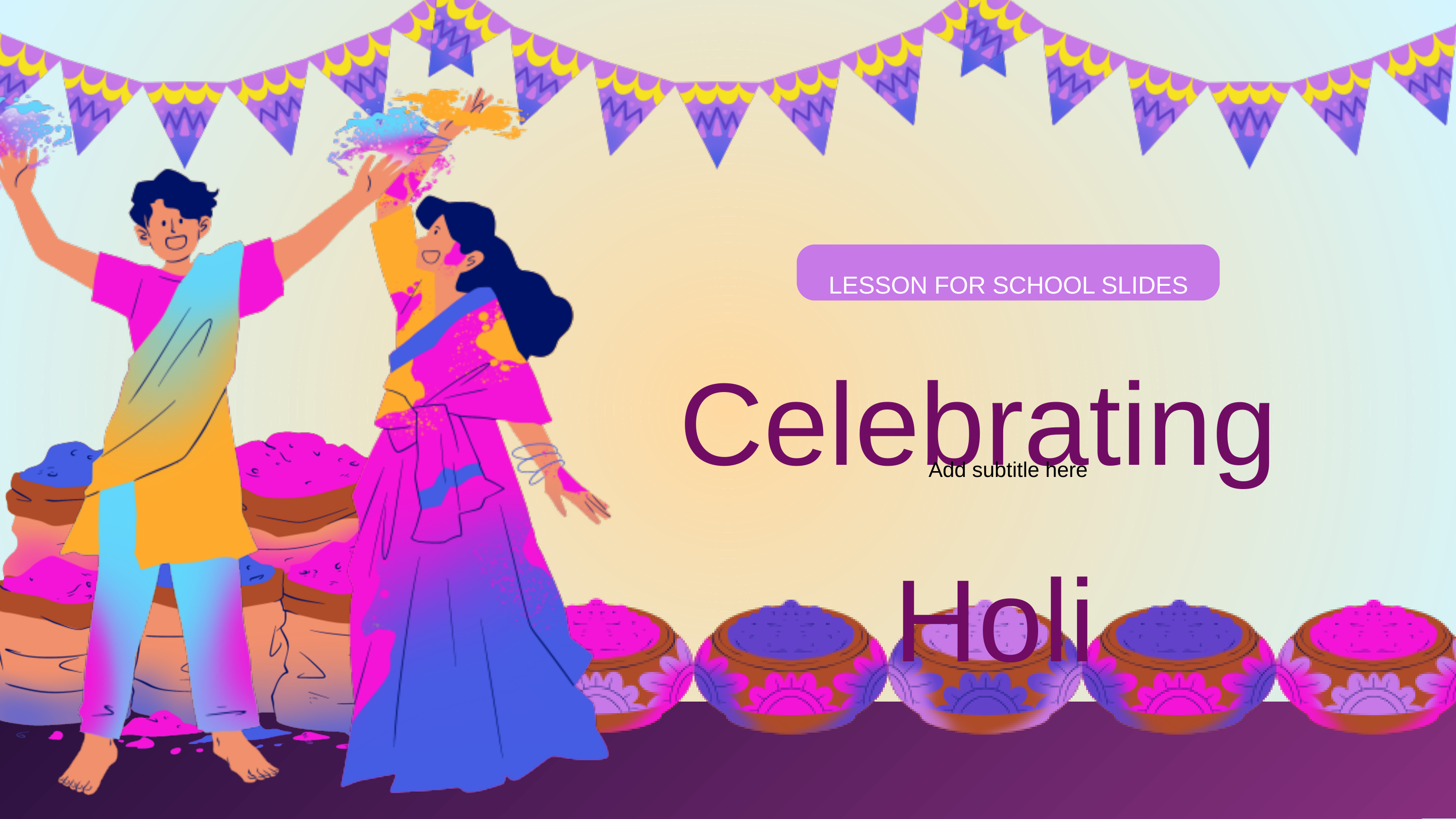

LESSON FOR SCHOOL SLIDES
Celebrating  Holi

Add subtitle here